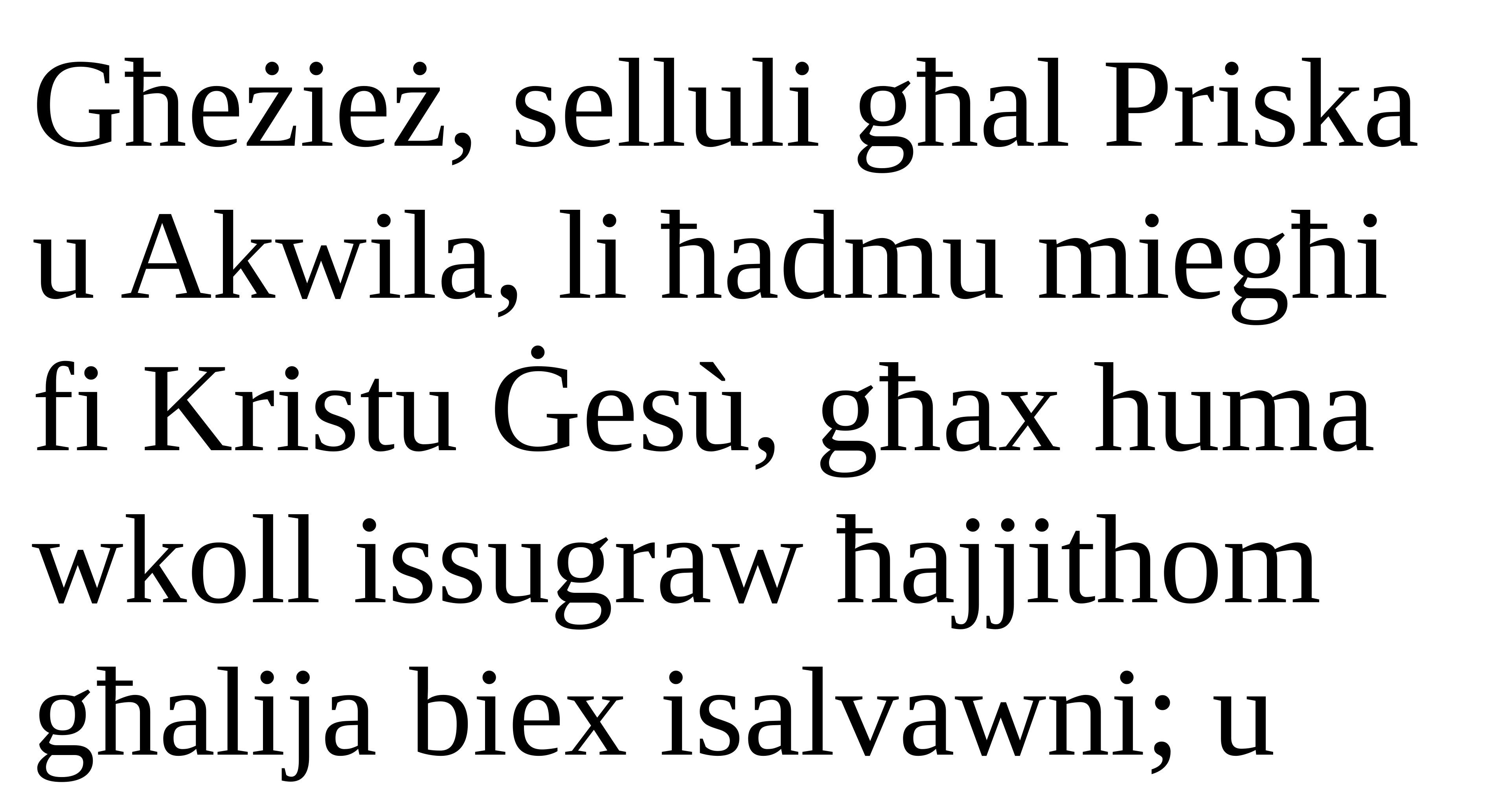

Għeżież, selluli għal Priska u Akwila, li ħadmu miegħi fi Kristu Ġesù, għax huma wkoll issugraw ħajjithom għalija biex isalvawni; u